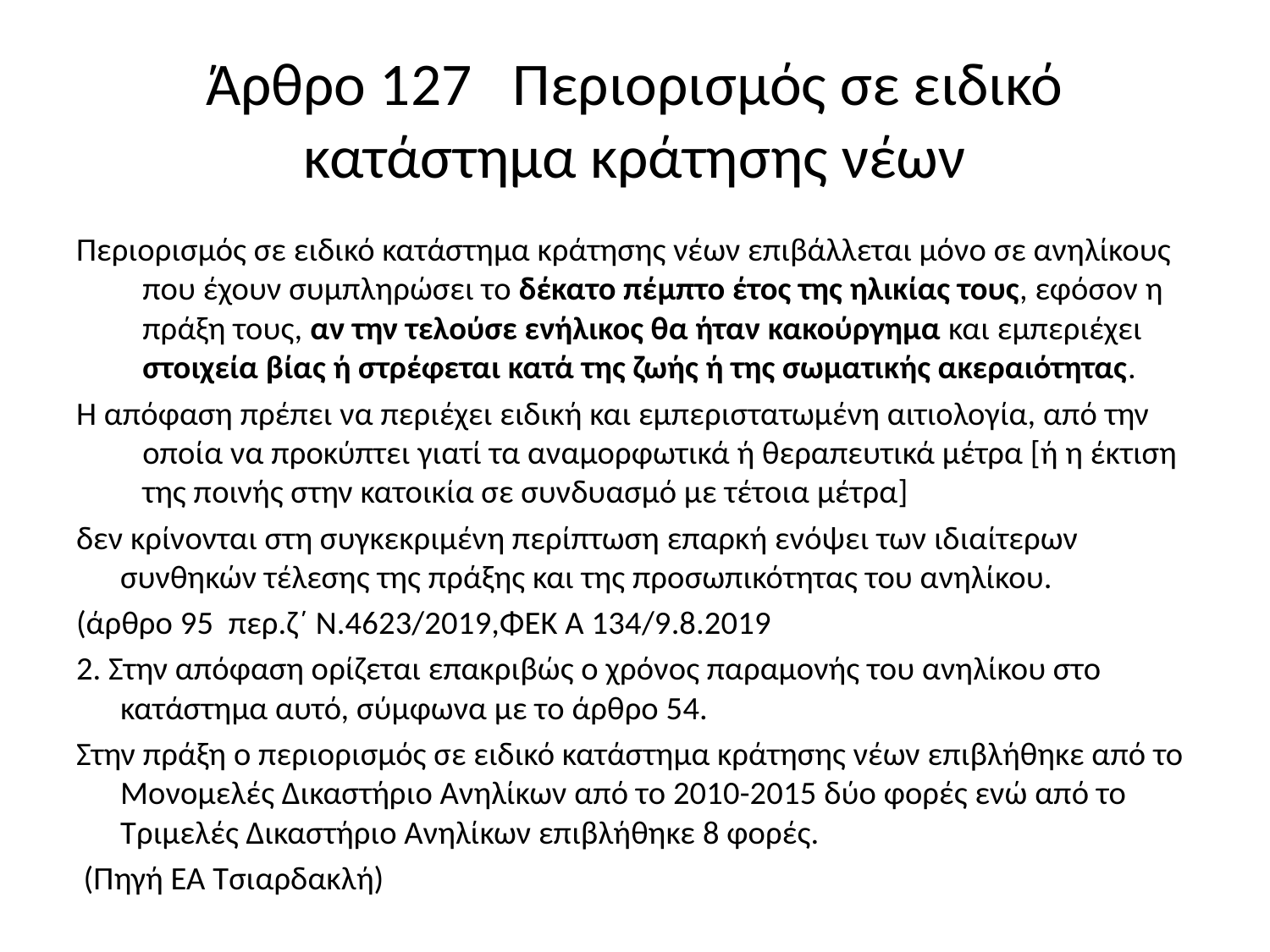

# Άρθρο 127   Περιορισμός σε ειδικό  κατάστημα κράτησης νέων
Περιορισμός σε ειδικό κατάστημα κράτησης νέων επιβάλλεται μόνο σε ανηλίκους που έχουν συμπληρώσει το δέκατο πέμπτο έτος της ηλικίας τους, εφόσον η πράξη τους, αν την τελούσε ενήλικος θα ήταν κακούργημα και εμπεριέχει στοιχεία βίας ή στρέφεται κατά της ζωής ή της σωματικής ακεραιότητας.
Η απόφαση πρέπει να περιέχει ειδική και εμπεριστατωμένη αιτιολογία, από την οποία να προκύπτει γιατί τα αναμορφωτικά ή θεραπευτικά μέτρα [ή η έκτιση της ποινής στην κατοικία σε συνδυασμό με τέτοια μέτρα]
δεν κρίνονται στη συγκεκριμένη περίπτωση επαρκή ενόψει των ιδιαίτερων συνθηκών τέλεσης της πράξης και της προσωπικότητας του ανηλίκου.
(άρθρο 95  περ.ζ΄ Ν.4623/2019,ΦΕΚ Α 134/9.8.2019
2. Στην απόφαση ορίζεται επακριβώς ο χρόνος παραμονής του ανηλίκου στο κατάστημα αυτό, σύμφωνα με το άρθρο 54.
Στην πράξη ο περιορισμός σε ειδικό κατάστημα κράτησης νέων επιβλήθηκε από το Μονομελές Δικαστήριο Ανηλίκων από το 2010-2015 δύο φορές ενώ από το Τριμελές Δικαστήριο Ανηλίκων επιβλήθηκε 8 φορές.
 (Πηγή ΕΑ Τσιαρδακλή)